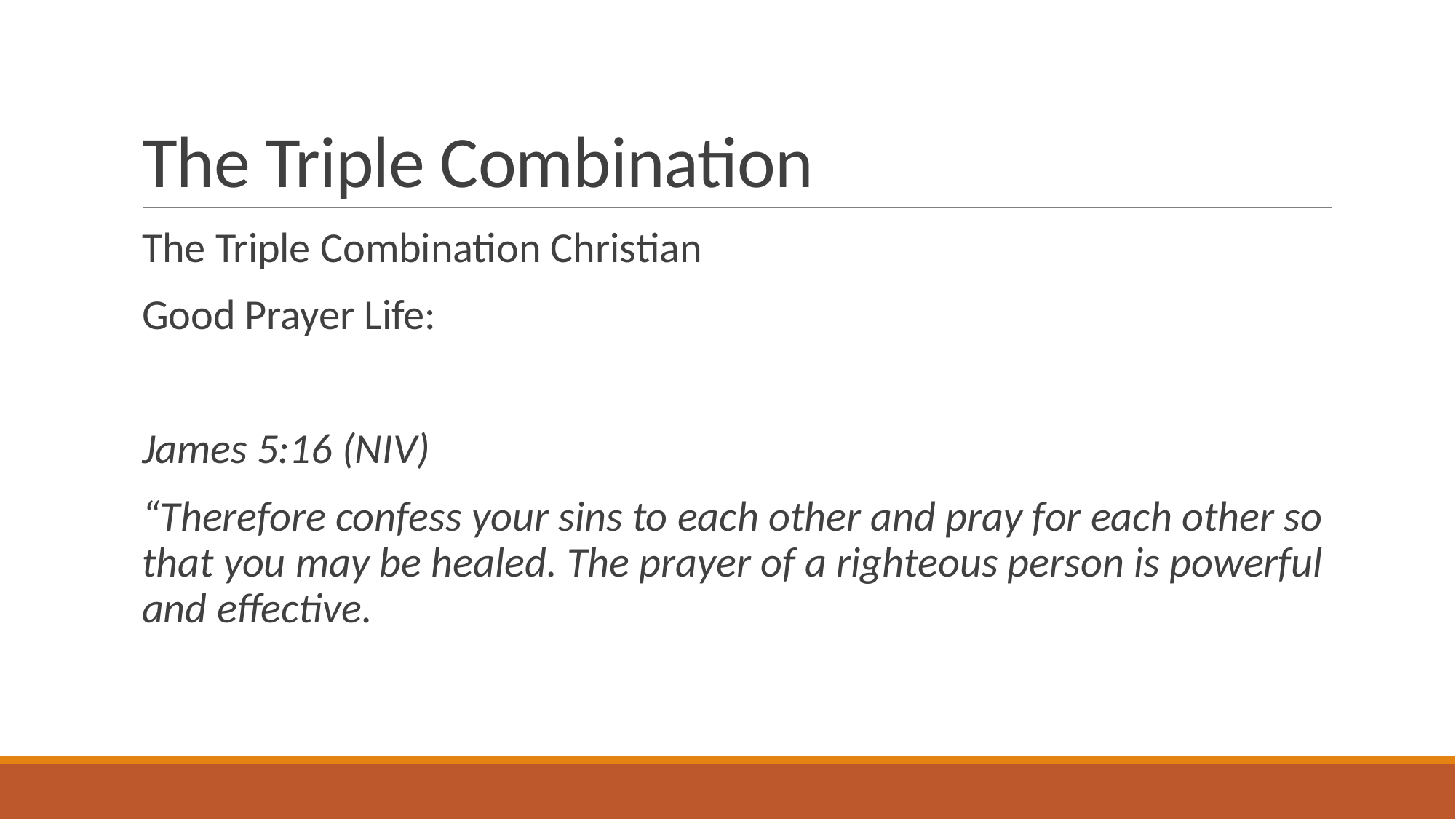

# The Triple Combination
The Triple Combination Christian
Good Prayer Life:

James 5:16 (NIV)
“Therefore confess your sins to each other and pray for each other so that you may be healed. The prayer of a righteous person is powerful and effective.